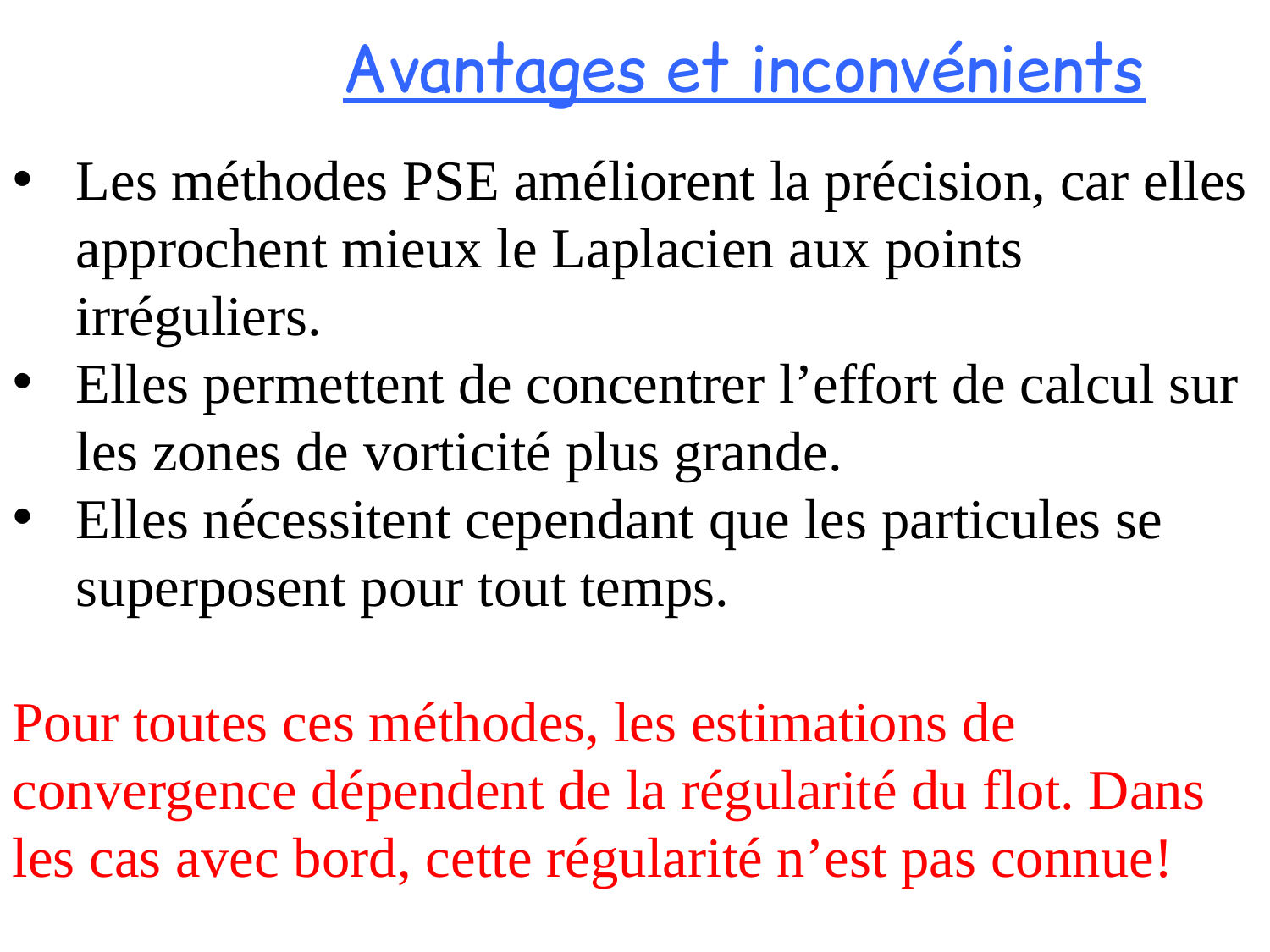

# Avantages et inconvénients

Les méthodes PSE améliorent la précision, car elles approchent mieux le Laplacien aux points irréguliers.
Elles permettent de concentrer l’effort de calcul sur les zones de vorticité plus grande.
Elles nécessitent cependant que les particules se superposent pour tout temps.

Pour toutes ces méthodes, les estimations de convergence dépendent de la régularité du flot. Dans les cas avec bord, cette régularité n’est pas connue!